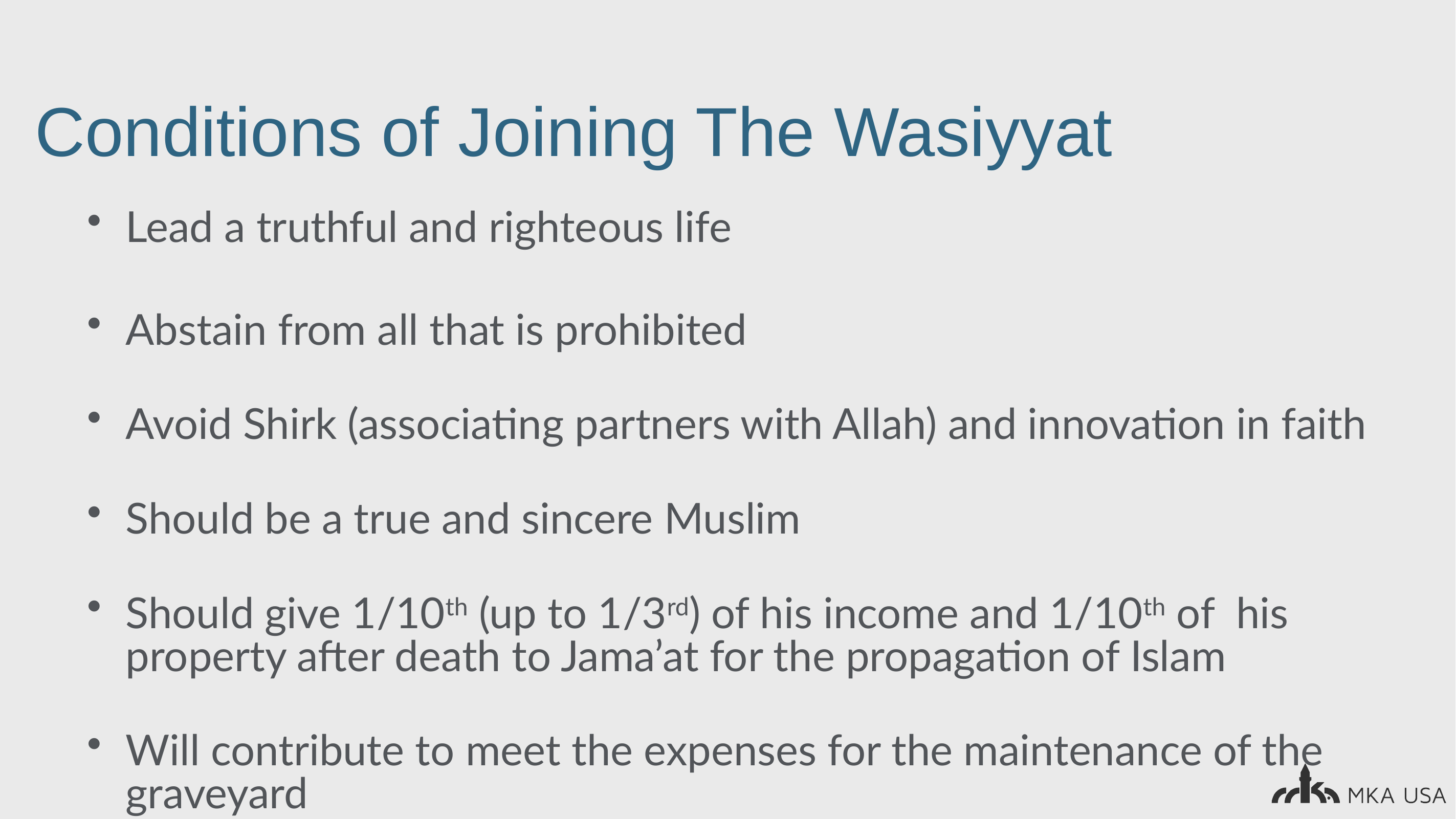

# Conditions of Joining The Wasiyyat
Lead a truthful and righteous life
Abstain from all that is prohibited
Avoid Shirk (associating partners with Allah) and innovation in faith
Should be a true and sincere Muslim
Should give 1/10th (up to 1/3rd) of his income and 1/10th of  his property after death to Jama’at for the propagation of Islam
Will contribute to meet the expenses for the maintenance of the graveyard